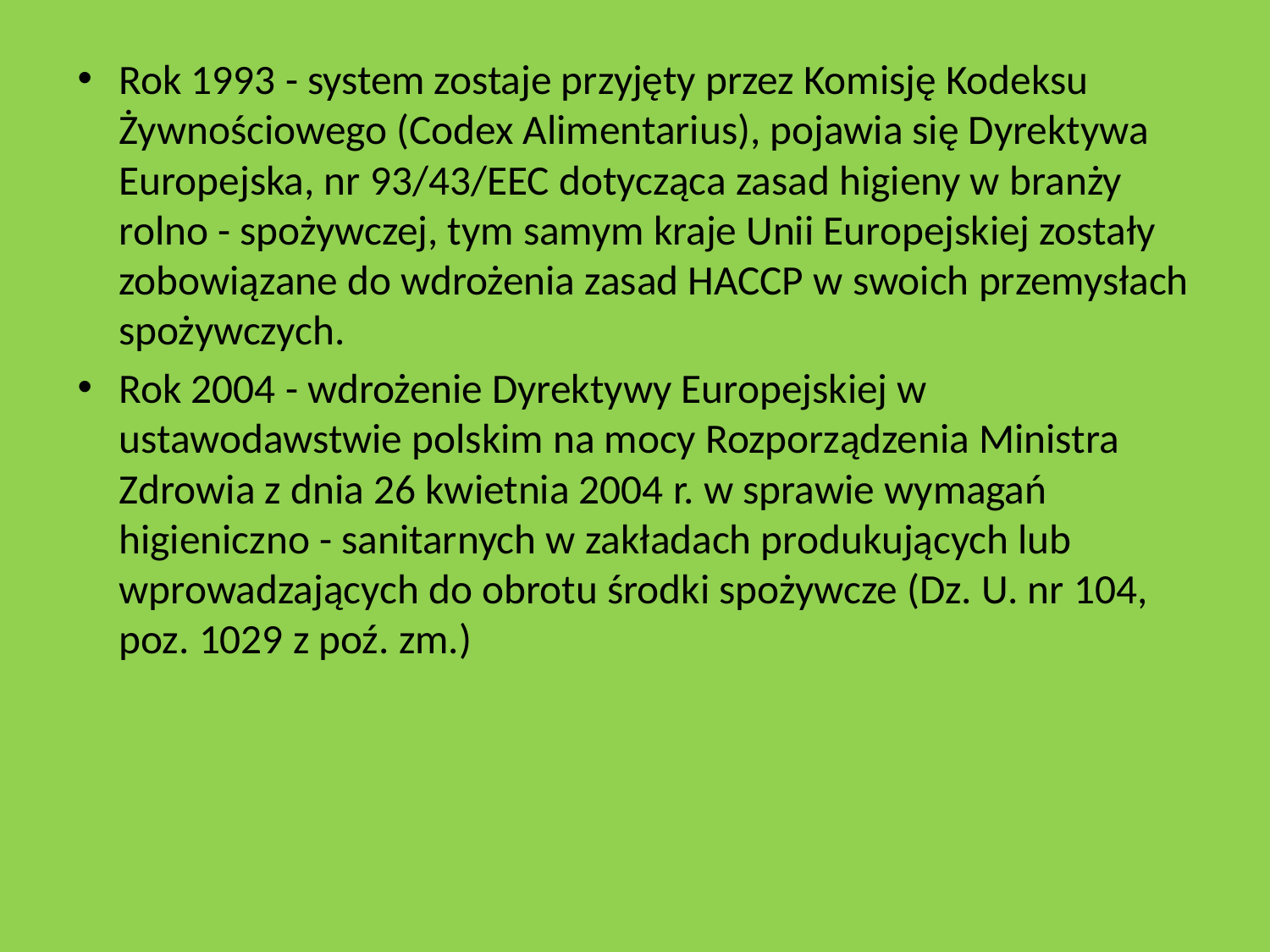

Rok 1993 - system zostaje przyjęty przez Komisję Kodeksu Żywnościowego (Codex Alimentarius), pojawia się Dyrektywa Europejska, nr 93/43/EEC dotycząca zasad higieny w branży rolno - spożywczej, tym samym kraje Unii Europejskiej zostały zobowiązane do wdrożenia zasad HACCP w swoich przemysłach spożywczych.
Rok 2004 - wdrożenie Dyrektywy Europejskiej w ustawodawstwie polskim na mocy Rozporządzenia Ministra Zdrowia z dnia 26 kwietnia 2004 r. w sprawie wymagań higieniczno - sanitarnych w zakładach produkujących lub wprowadzających do obrotu środki spożywcze (Dz. U. nr 104, poz. 1029 z poź. zm.)